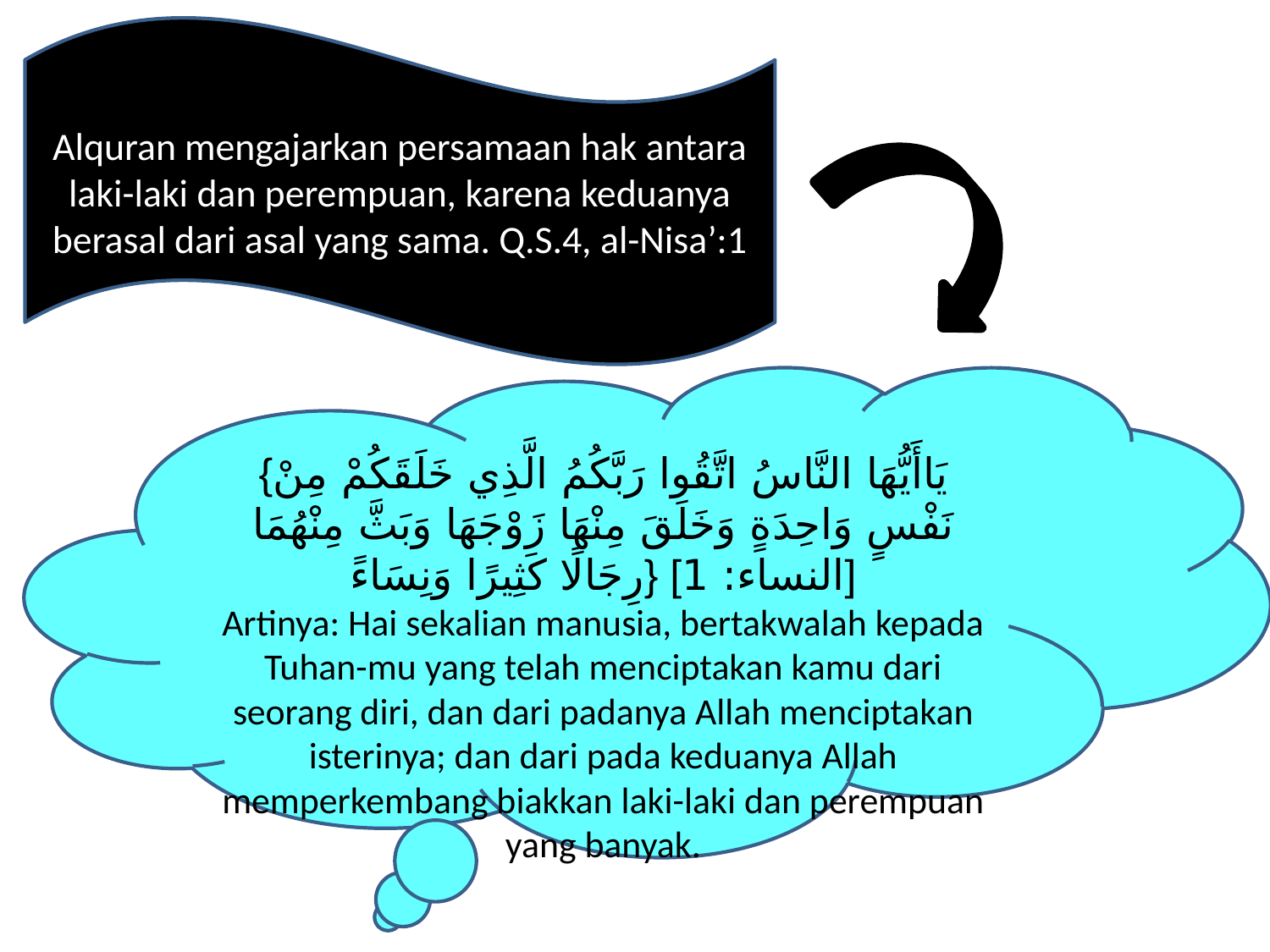

Alquran mengajarkan persamaan hak antara laki-laki dan perempuan, karena keduanya berasal dari asal yang sama. Q.S.4, al-Nisa’:1

{يَاأَيُّهَا النَّاسُ اتَّقُوا رَبَّكُمُ الَّذِي خَلَقَكُمْ مِنْ نَفْسٍ وَاحِدَةٍ وَخَلَقَ مِنْهَا زَوْجَهَا وَبَثَّ مِنْهُمَا رِجَالًا كَثِيرًا وَنِسَاءً} [النساء: 1]
Artinya: Hai sekalian manusia, bertakwalah kepada Tuhan-mu yang telah menciptakan kamu dari seorang diri, dan dari padanya Allah menciptakan isterinya; dan dari pada keduanya Allah memperkembang biakkan laki-laki dan perempuan yang banyak.